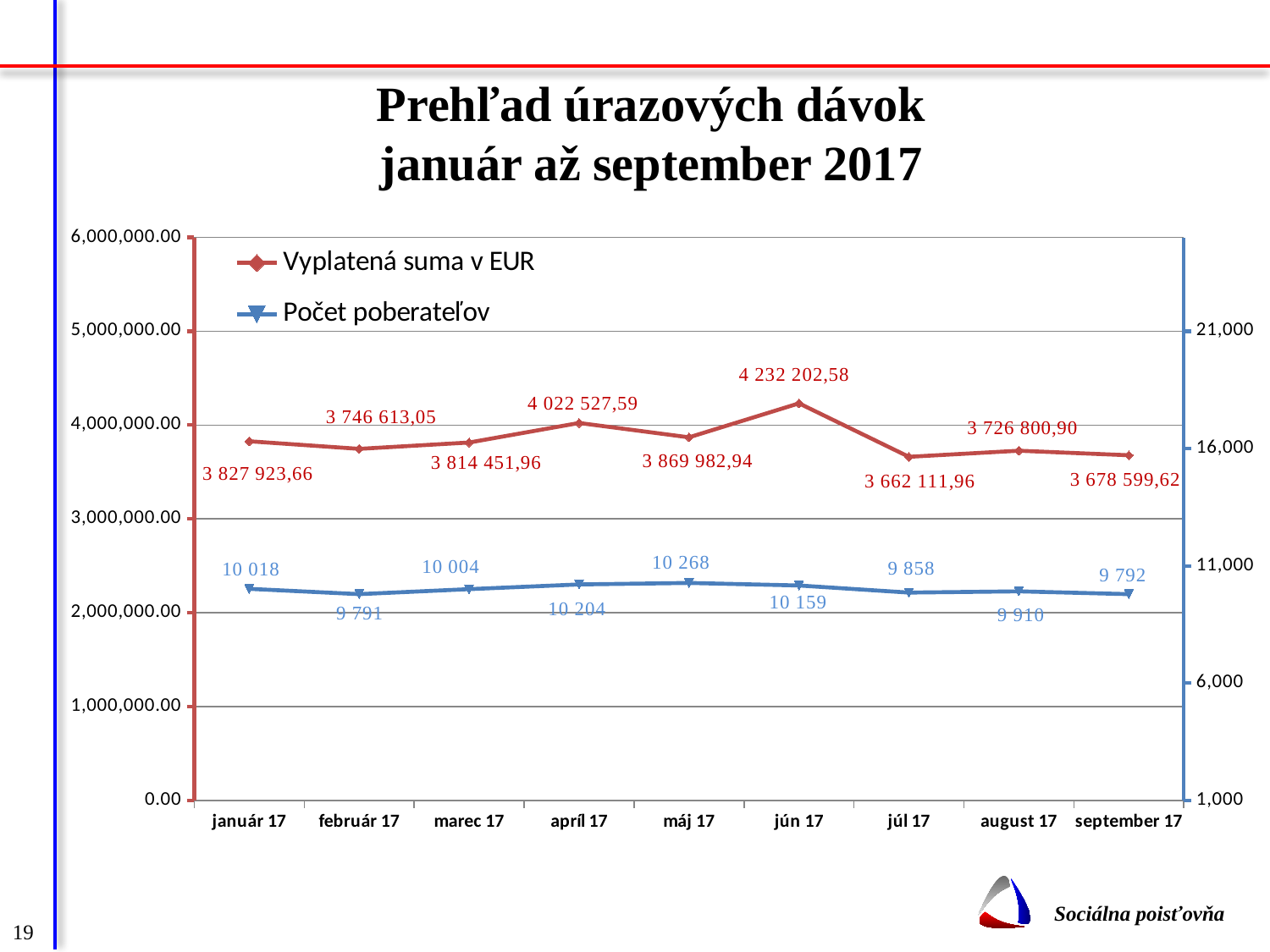

# Prehľad úrazových dávok január až september 2017

### Chart

| Category | Vyplatená suma v EUR | Počet poberateľov  |
|---|---|---|
| 42736 | 3827923.6599999997 | 10018.0 |
| 42767 | 3746613.0499999993 | 9791.0 |
| 42795 | 3814451.9600000004 | 10004.0 |
| 42826 | 4022527.5899999994 | 10204.0 |
| 42856 | 3869982.94 | 10268.0 |
| 42887 | 4232202.579999999 | 10159.0 |
| 42917 | 3662111.9599999995 | 9858.0 |
| 42948 | 3726800.8999999994 | 9910.0 |
| 42979 | 3678599.62 | 9792.0 |